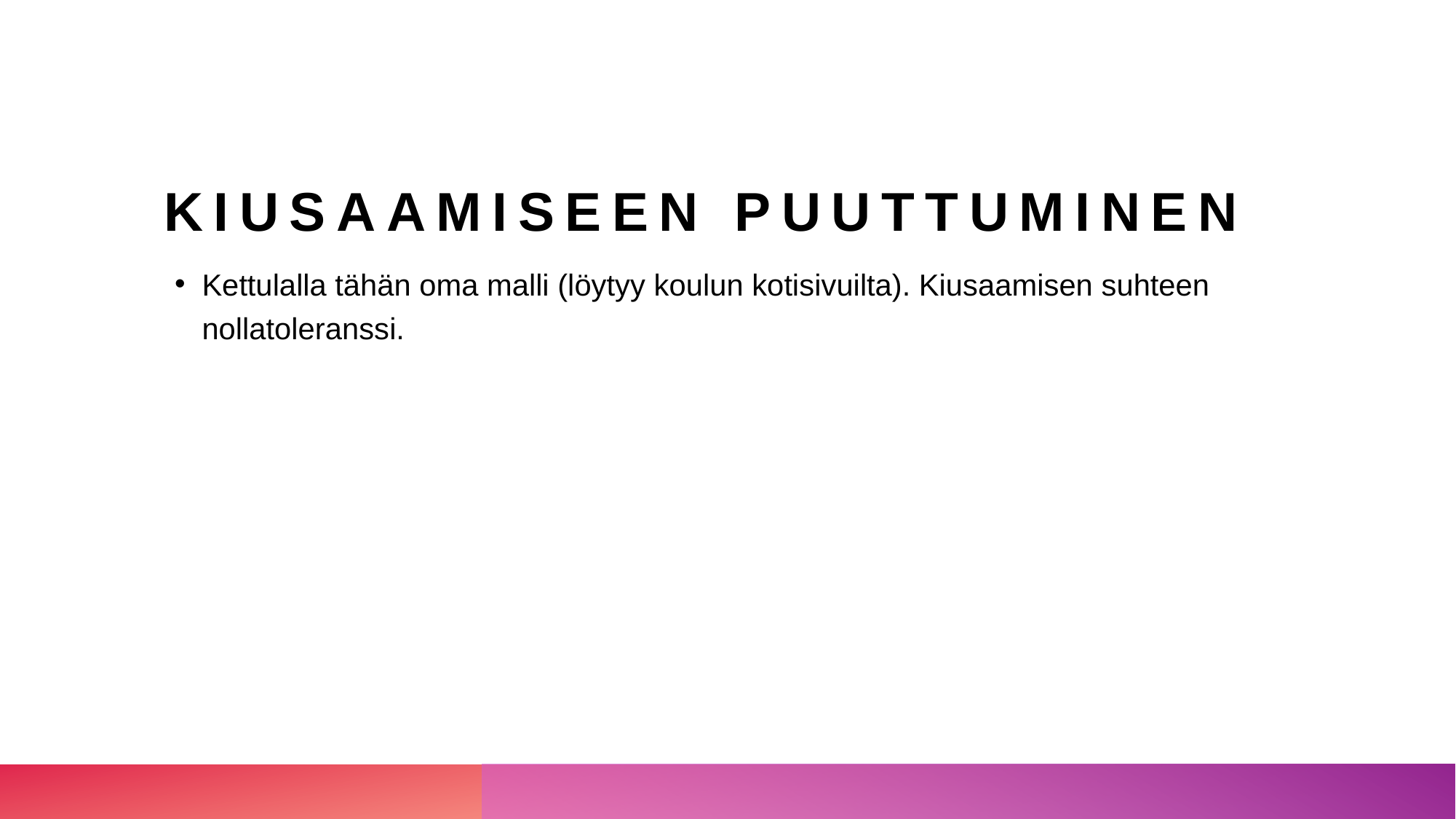

# Kiusaamiseen puuttuminen
Kettulalla tähän oma malli (löytyy koulun kotisivuilta). Kiusaamisen suhteen nollatoleranssi.